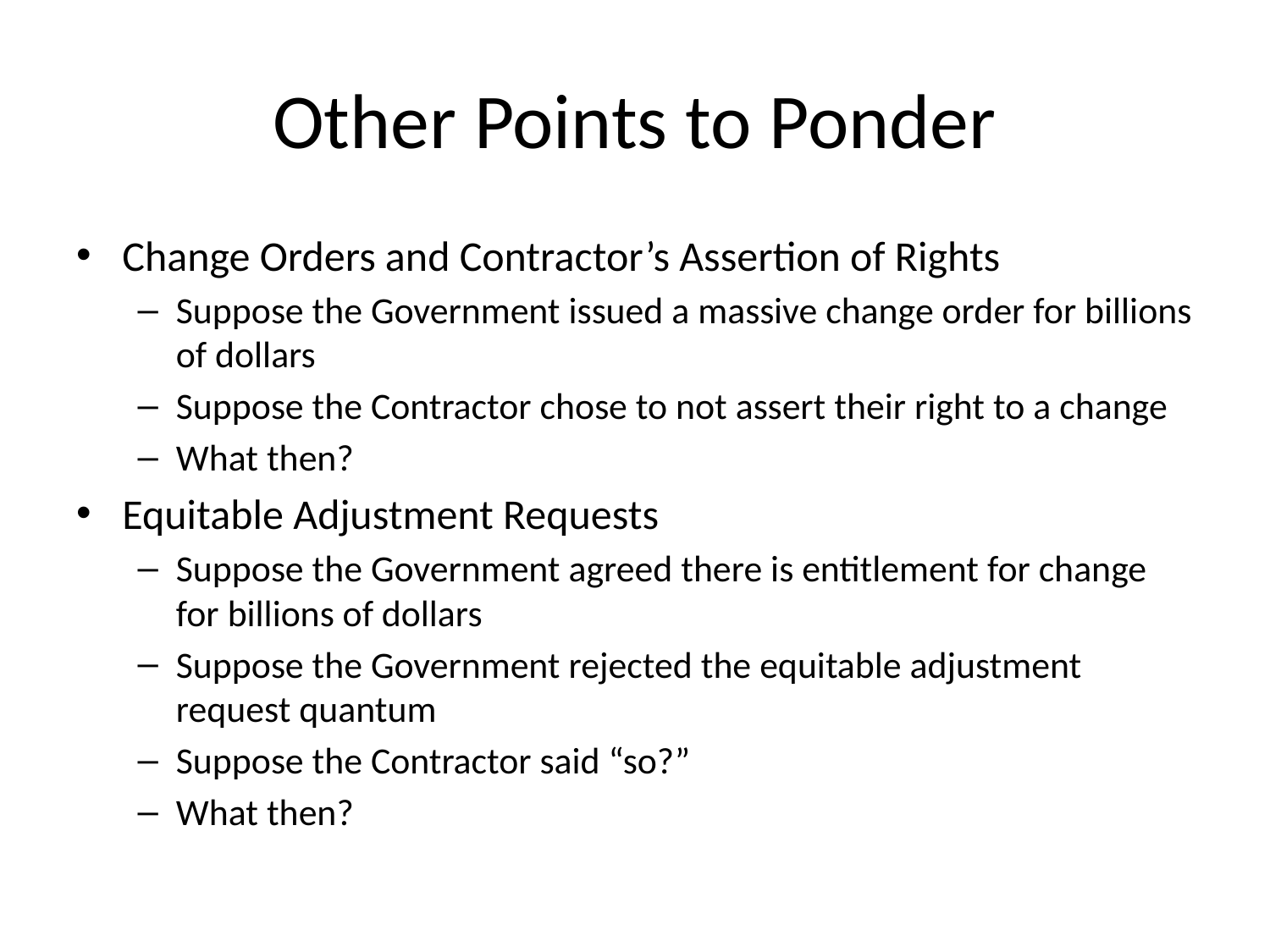

# Other Points to Ponder
Change Orders and Contractor’s Assertion of Rights
Suppose the Government issued a massive change order for billions of dollars
Suppose the Contractor chose to not assert their right to a change
What then?
Equitable Adjustment Requests
Suppose the Government agreed there is entitlement for change for billions of dollars
Suppose the Government rejected the equitable adjustment request quantum
Suppose the Contractor said “so?”
What then?